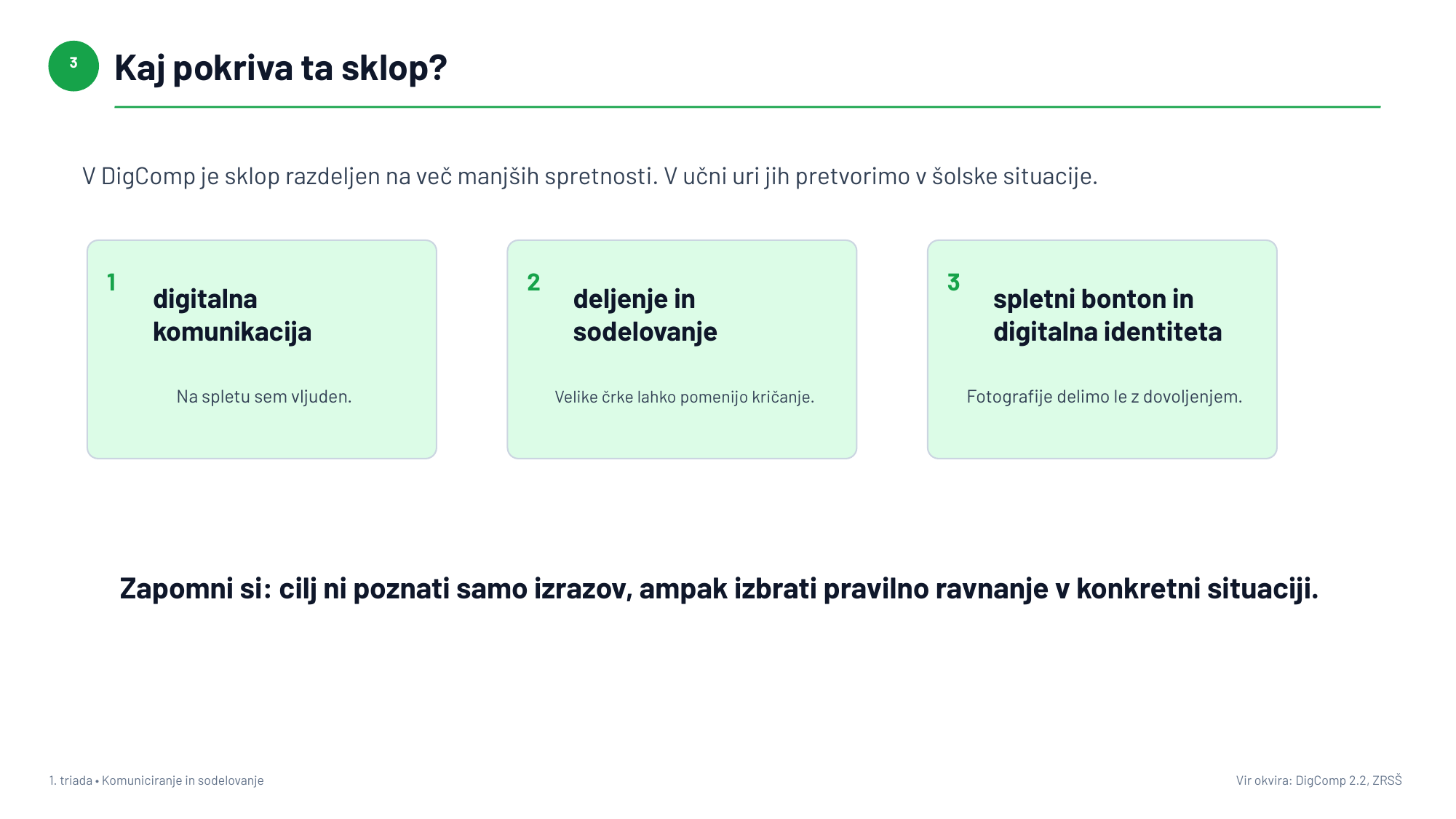

Kaj pokriva ta sklop?

3

V DigComp je sklop razdeljen na več manjših spretnosti. V učni uri jih pretvorimo v šolske situacije.

1
digitalna komunikacija
2
deljenje in sodelovanje
3
spletni bonton in digitalna identiteta
Na spletu sem vljuden.
Velike črke lahko pomenijo kričanje.
Fotografije delimo le z dovoljenjem.
Zapomni si: cilj ni poznati samo izrazov, ampak izbrati pravilno ravnanje v konkretni situaciji.
1. triada • Komuniciranje in sodelovanje
Vir okvira: DigComp 2.2, ZRSŠ